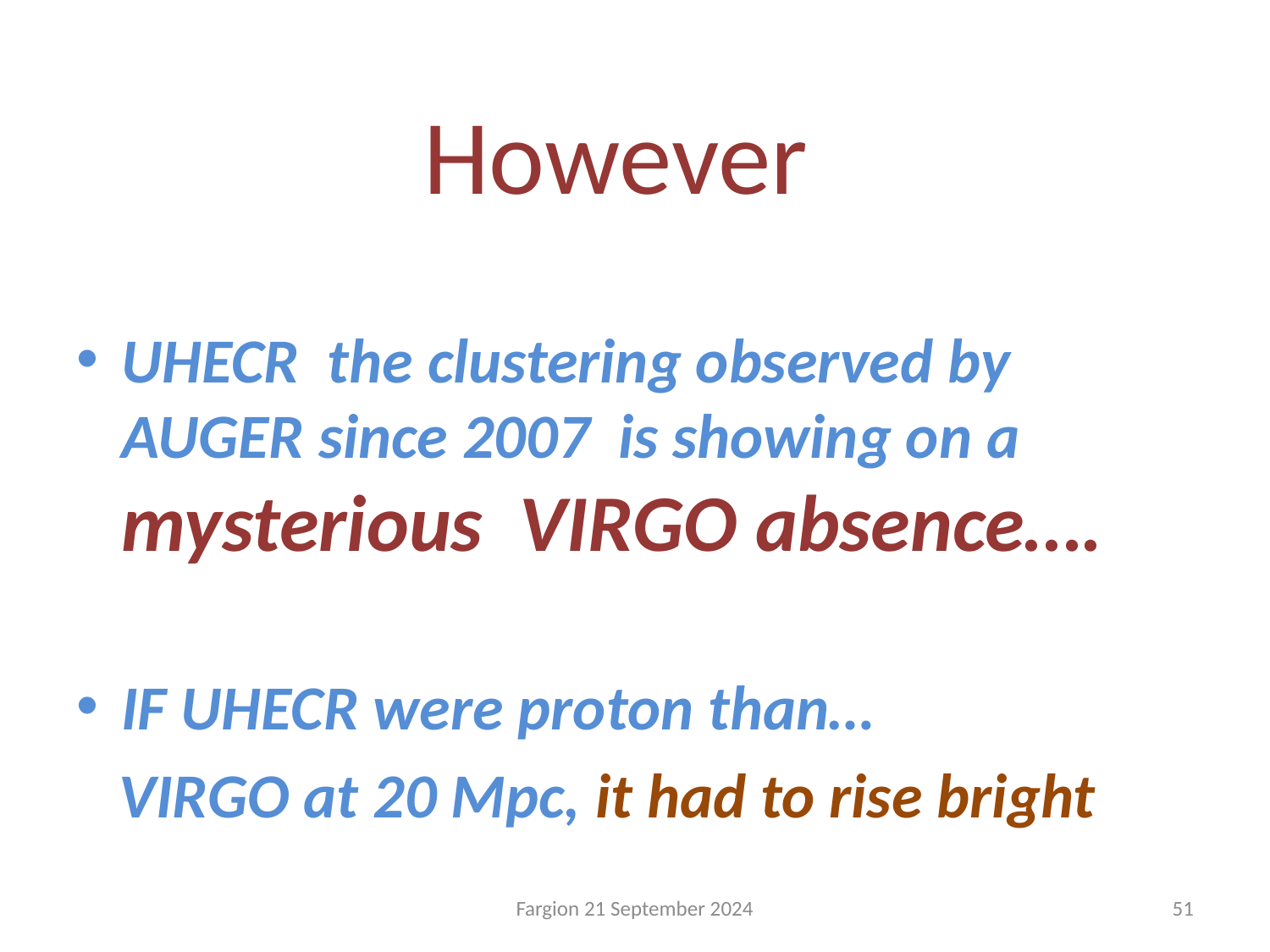

# However

UHECR  the clustering observed by AUGER since 2007  is showing on a  mysterious  VIRGO absence….

IF UHECR were proton than…
   VIRGO at 20 Mpc, it had to rise bright
Fargion 21 September 2024
51